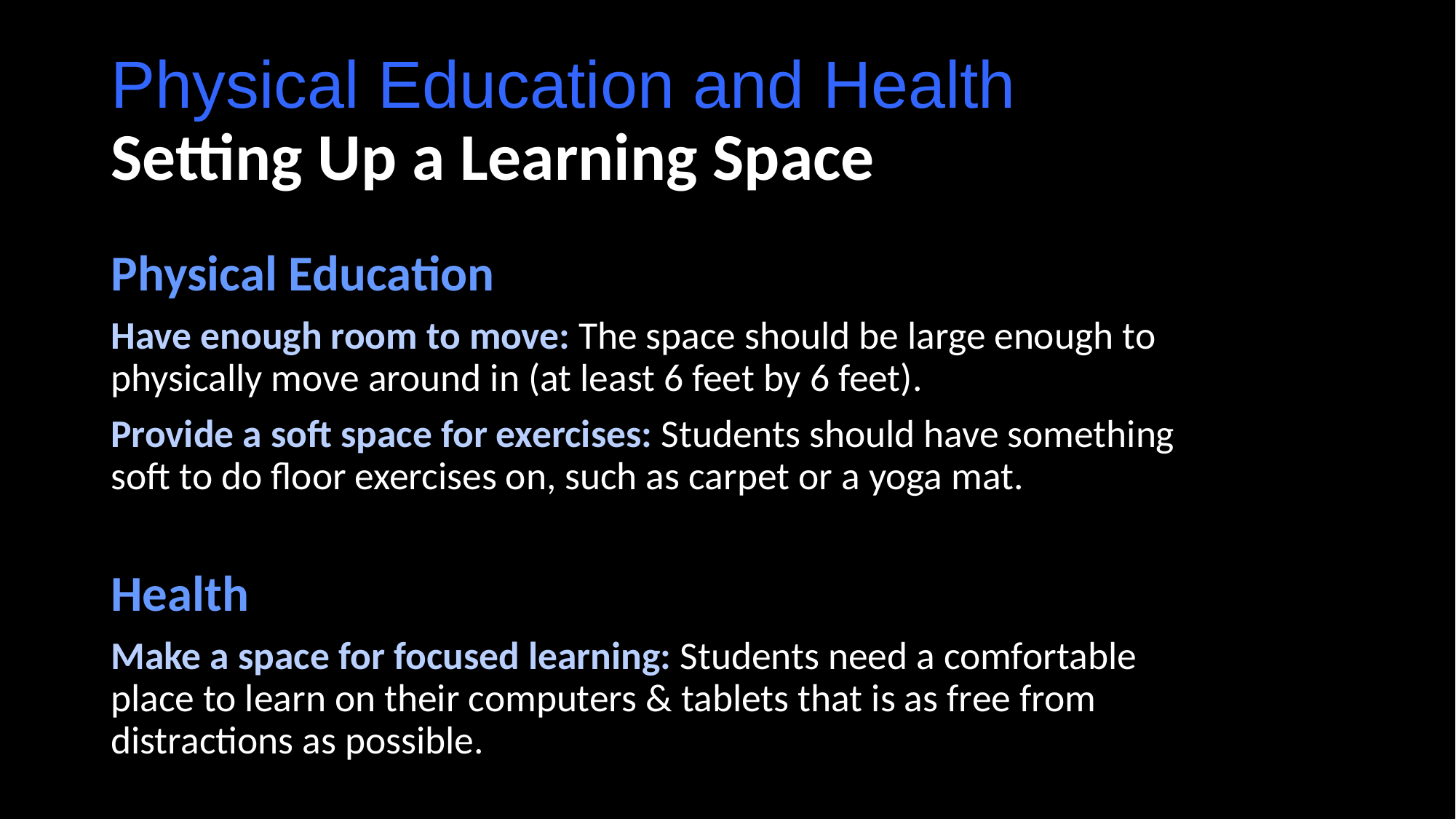

# Physical Education and Health Setting Up a Learning Space
Physical Education
Have enough room to move: The space should be large enough to physically move around in (at least 6 feet by 6 feet).
Provide a soft space for exercises: Students should have something soft to do floor exercises on, such as carpet or a yoga mat.

Health
Make a space for focused learning: Students need a comfortable place to learn on their computers & tablets that is as free from distractions as possible.